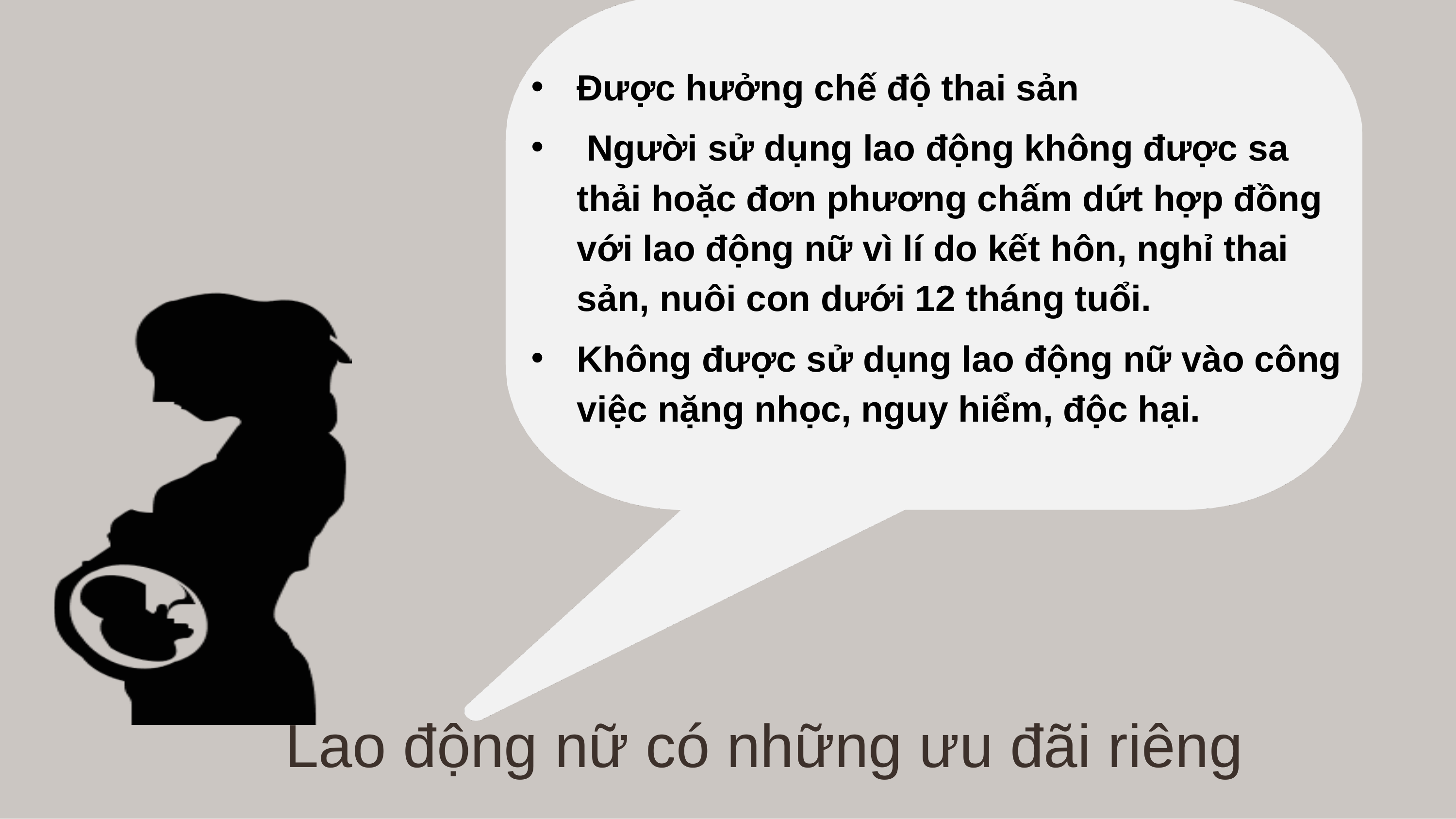

Được hưởng chế độ thai sản
 Người sử dụng lao động không được sa thải hoặc đơn phương chấm dứt hợp đồng với lao động nữ vì lí do kết hôn, nghỉ thai sản, nuôi con dưới 12 tháng tuổi.
Không được sử dụng lao động nữ vào công việc nặng nhọc, nguy hiểm, độc hại.

Lao động nữ có những ưu đãi riêng